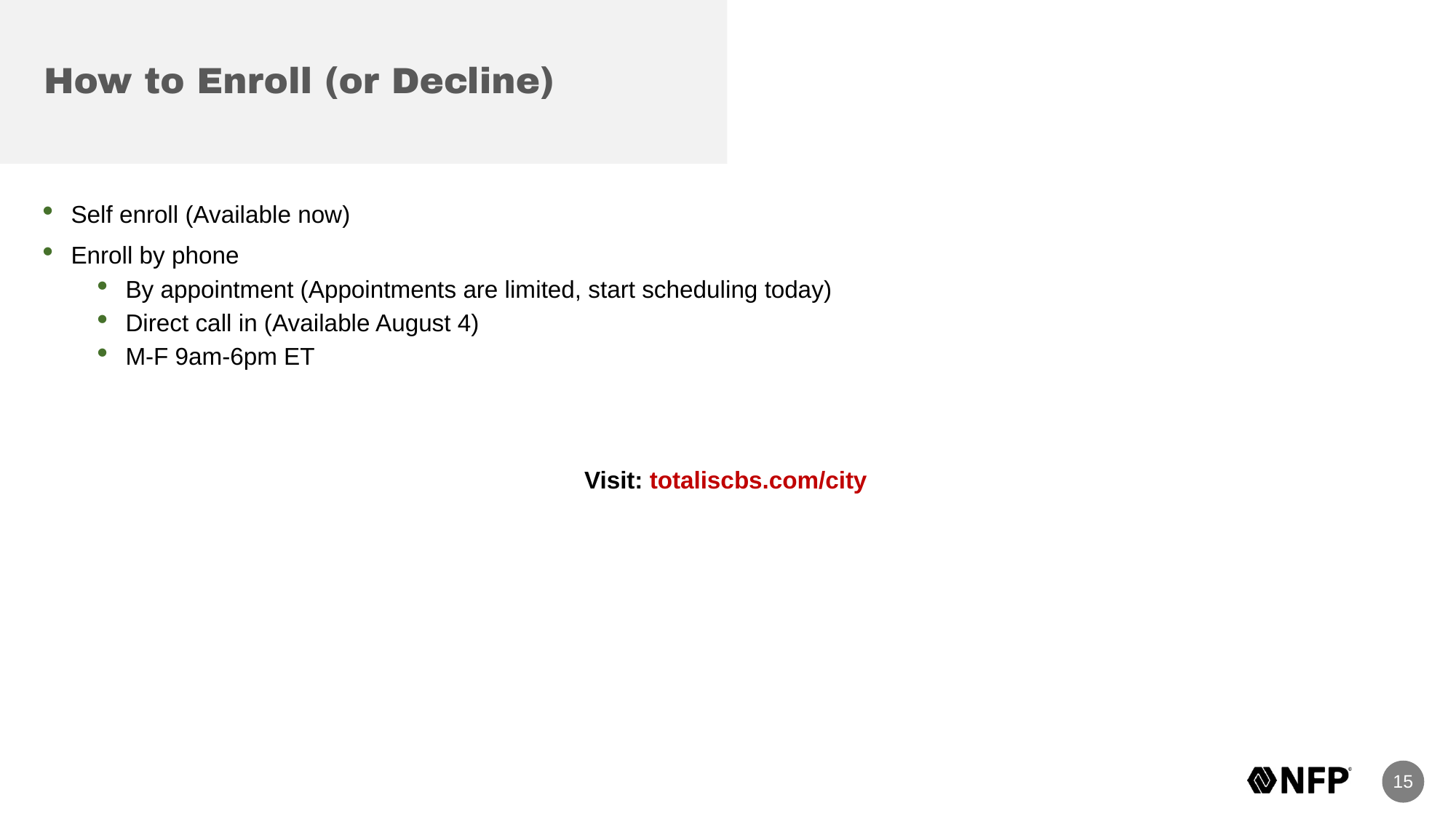

# How to Enroll (or Decline)
Self enroll (Available now)
Enroll by phone
By appointment (Appointments are limited, start scheduling today)
Direct call in (Available August 4)
M-F 9am-6pm ET

Visit: totaliscbs.com/city

15